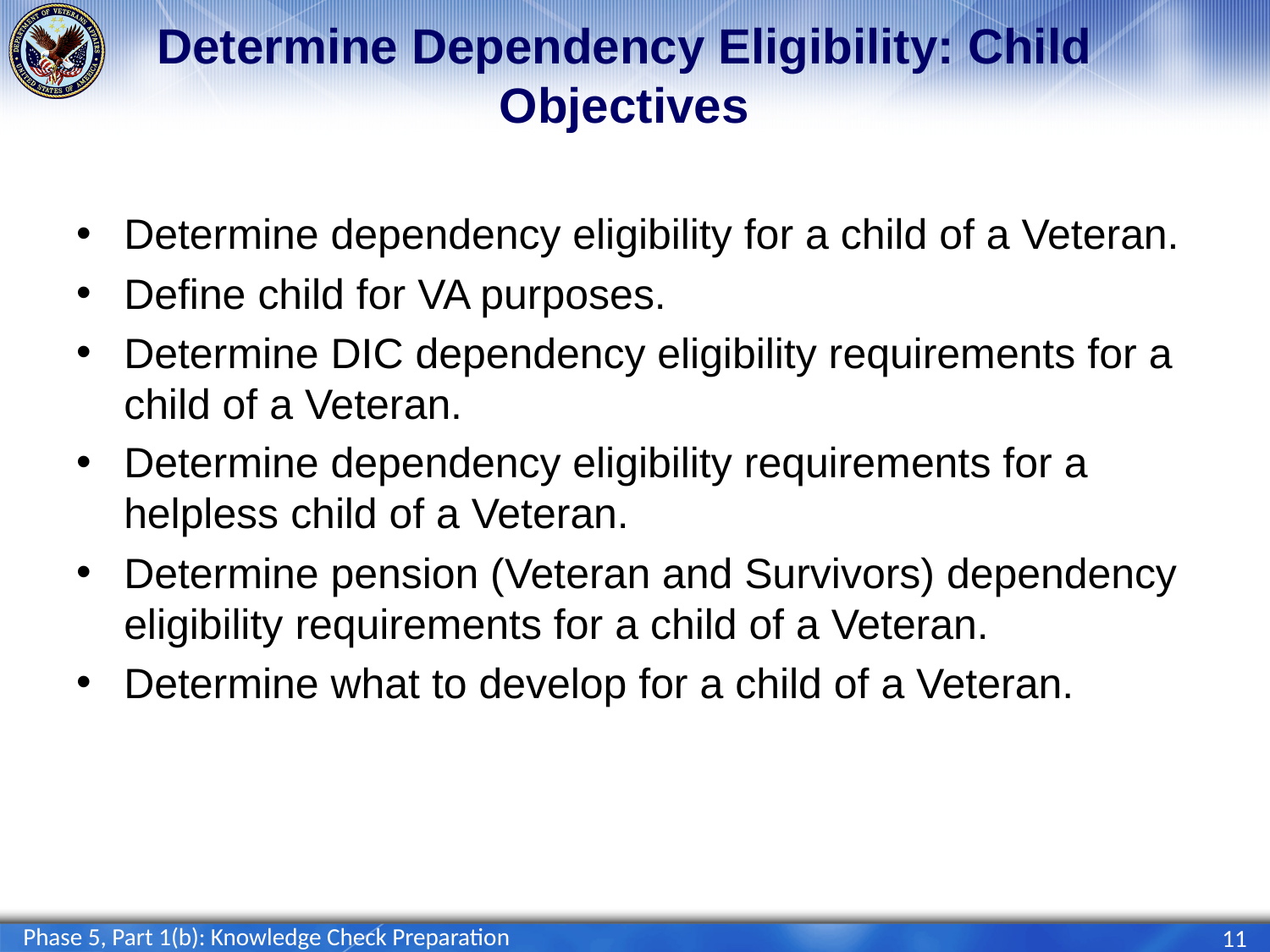

# Determine Dependency Eligibility: Child Objectives
Determine dependency eligibility for a child of a Veteran.
Define child for VA purposes.
Determine DIC dependency eligibility requirements for a child of a Veteran.
Determine dependency eligibility requirements for a helpless child of a Veteran.
Determine pension (Veteran and Survivors) dependency eligibility requirements for a child of a Veteran.
Determine what to develop for a child of a Veteran.
Phase 5, Part 1(b): Knowledge Check Preparation
11